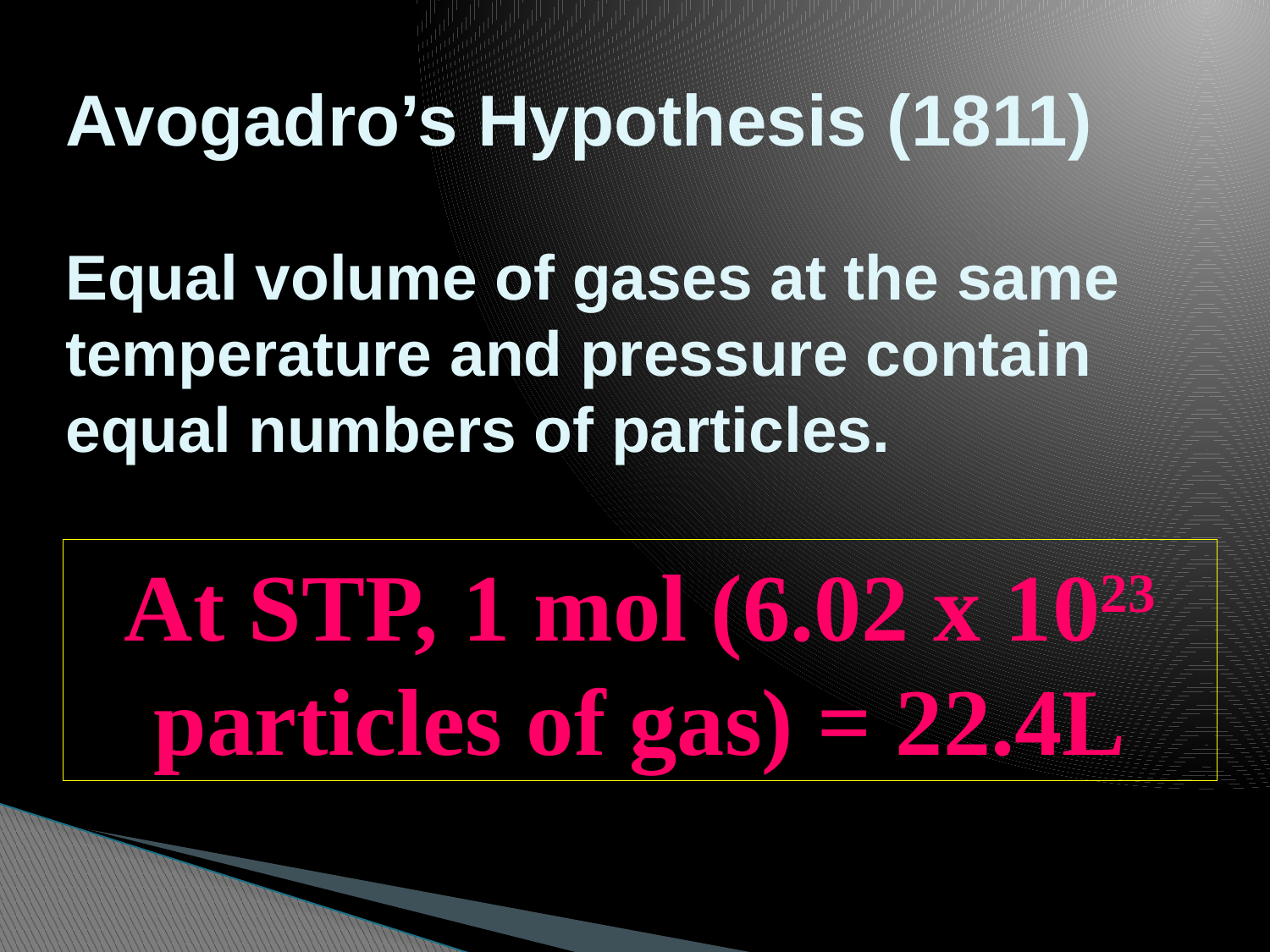

# Avogadro’s Hypothesis (1811) Equal volume of gases at the same temperature and pressure contain equal numbers of particles.
At STP, 1 mol (6.02 x 1023 particles of gas) = 22.4L